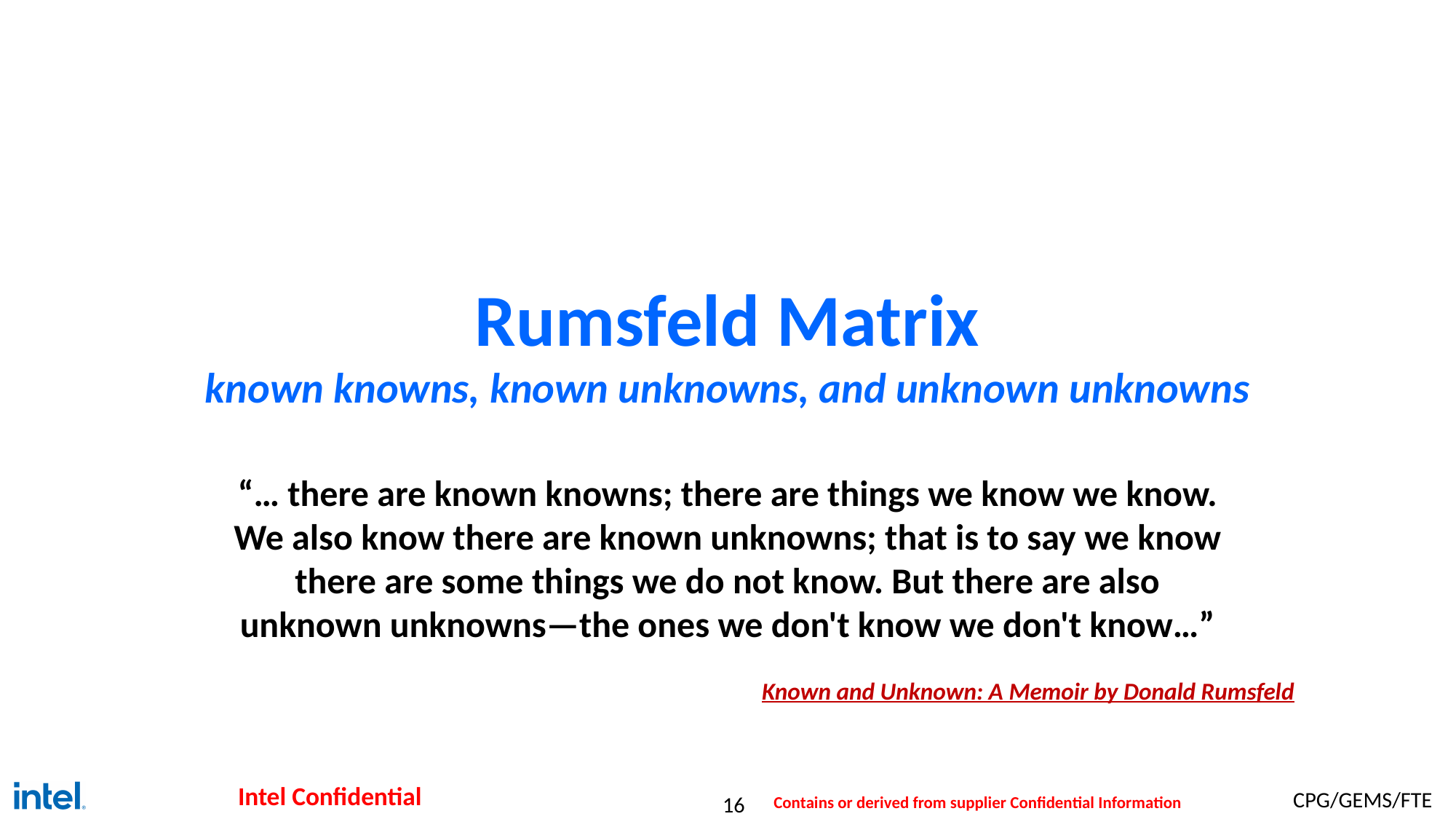

# Rumsfeld Matrix known knowns, known unknowns, and unknown unknowns
“… there are known knowns; there are things we know we know. We also know there are known unknowns; that is to say we know there are some things we do not know. But there are also unknown unknowns—the ones we don't know we don't know…”

Known and Unknown: A Memoir by Donald Rumsfeld